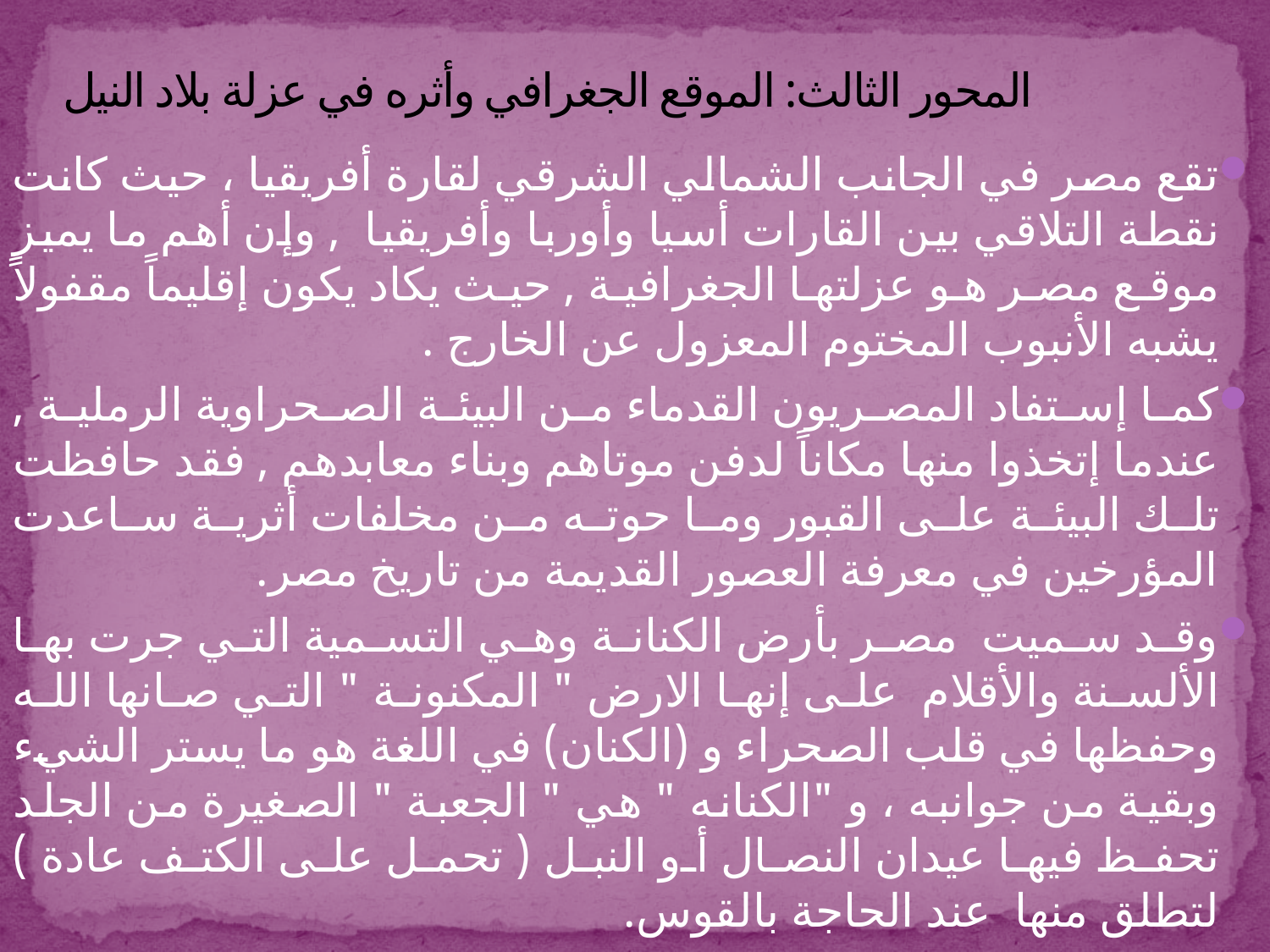

# المحور الثالث: الموقع الجغرافي وأثره في عزلة بلاد النيل
تقع مصر في الجانب الشمالي الشرقي لقارة أفريقيا ، حيث كانت نقطة التلاقي بين القارات أسيا وأوربا وأفريقيا  , وإن أهم ما يميز موقع مصر هو عزلتها الجغرافية , حيث يكاد يكون إقليماً مقفولاً يشبه الأنبوب المختوم المعزول عن الخارج .
كما إستفاد المصريون القدماء من البيئة الصحراوية الرملية , عندما إتخذوا منها مكاناً لدفن موتاهم وبناء معابدهم , فقد حافظت تلك البيئة على القبور وما حوته من مخلفات أثرية ساعدت المؤرخين في معرفة العصور القديمة من تاريخ مصر.
وقد سميت  مصر بأرض الكنانة وهي التسمية التي جرت بها الألسنة والأقلام  على إنها الارض " المكنونة " التي صانها الله وحفظها في قلب الصحراء و (الكنان) في اللغة هو ما يستر الشيء وبقية من جوانبه ، و "الكنانه " هي " الجعبة " الصغيرة من الجلد تحفظ فيها عيدان النصال أو النبل ( تحمل على الكتف عادة ) لتطلق منها  عند الحاجة بالقوس.